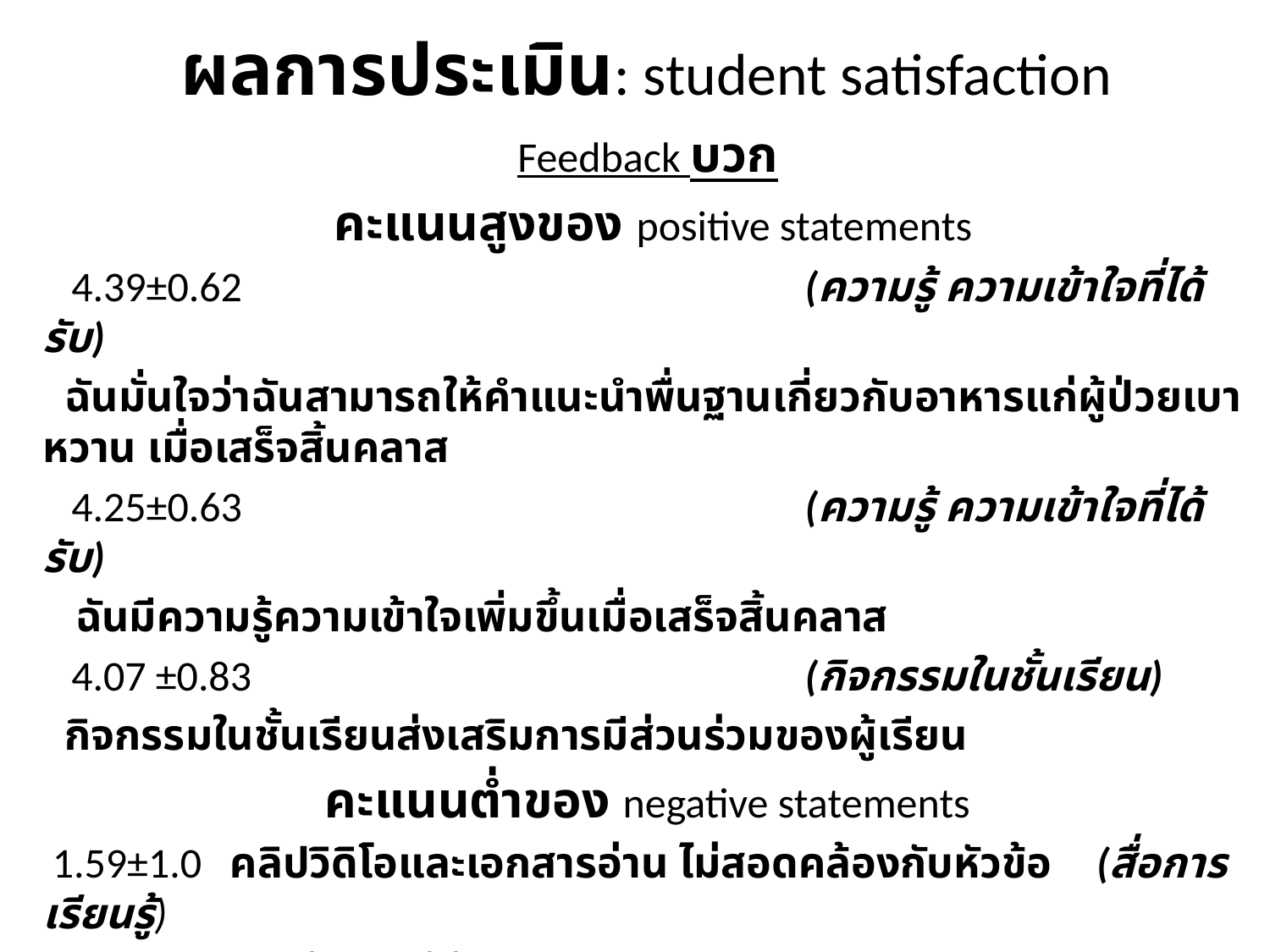

# ผลการประเมิน: student satisfaction
Feedback บวก
 คะแนนสูงของ positive statements
   4.39±0.62  					(ความรู้ ความเข้าใจที่ได้รับ)
  ฉันมั่นใจว่าฉันสามารถให้คำแนะนำพื่นฐานเกี่ยวกับอาหารแก่ผู้ป่วยเบาหวาน เมื่อเสร็จสิ้นคลาส
   4.25±0.63  					(ความรู้ ความเข้าใจที่ได้รับ)
   ฉันมีความรู้ความเข้าใจเพิ่มขึ้นเมื่อเสร็จสิ้นคลาส
   4.07 ±0.83  					(กิจกรรมในชั้นเรียน)
  กิจกรรมในชั้นเรียนส่งเสริมการมีส่วนร่วมของผู้เรียน
คะแนนต่ำของ negative statements
 1.59±1.0   คลิปวิดิโอและเอกสารอ่าน ไม่สอดคล้องกับหัวข้อ    (สื่อการเรียนรู้)
 2.1±1.06   ฉันได้ความรู้น้อยจากฟลิปคลาส 		        (ความชอบต่อฟลิปคลาส)
2.28 ±1.20  ผู้สอนทำให้ฟลิปคลาสนี้น่าเบื่อ		          (บทบาทผู้สอน)